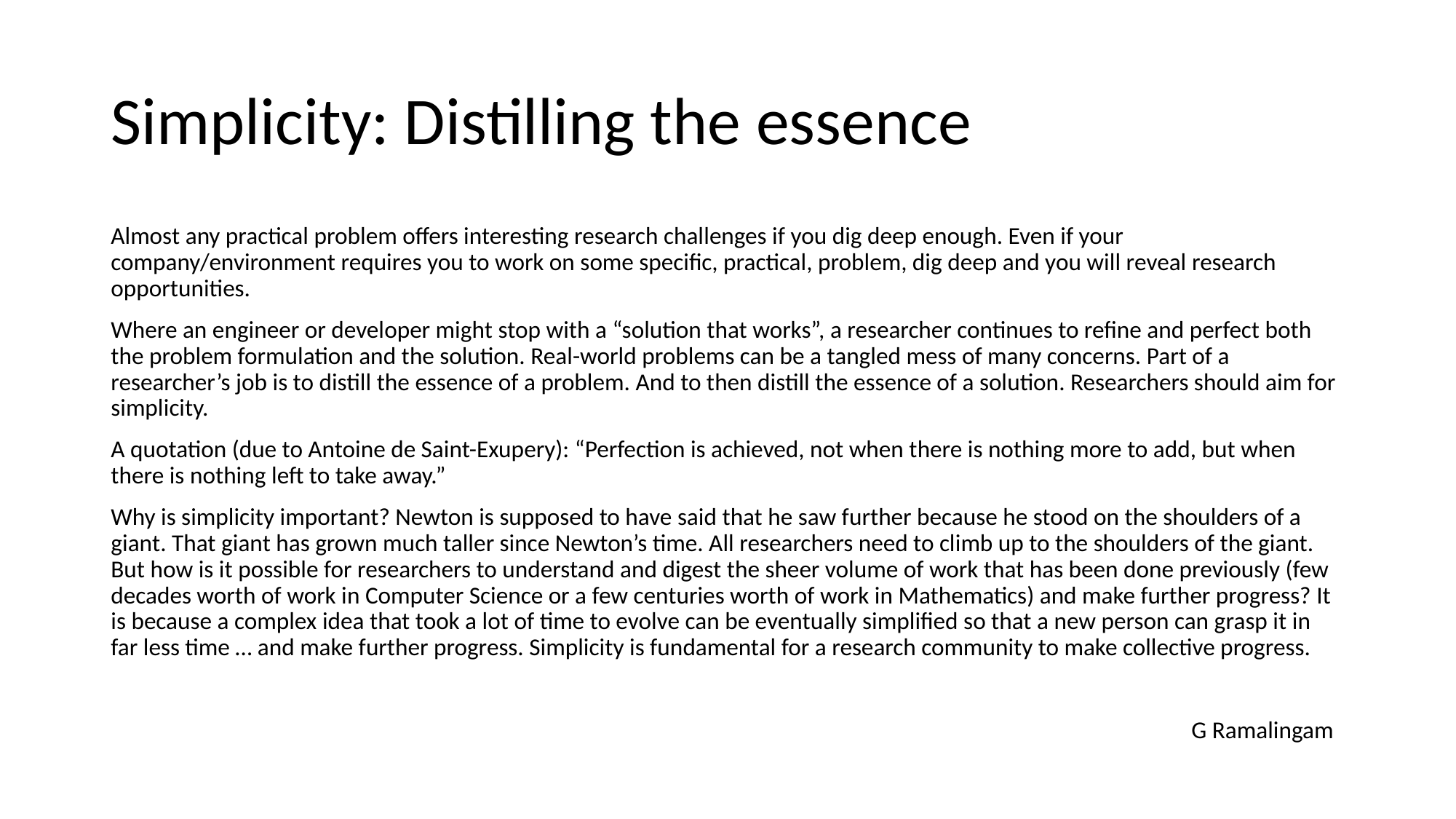

# Simplicity: Distilling the essence
Almost any practical problem offers interesting research challenges if you dig deep enough. Even if your company/environment requires you to work on some specific, practical, problem, dig deep and you will reveal research opportunities.
Where an engineer or developer might stop with a “solution that works”, a researcher continues to refine and perfect both the problem formulation and the solution. Real-world problems can be a tangled mess of many concerns. Part of a researcher’s job is to distill the essence of a problem. And to then distill the essence of a solution. Researchers should aim for simplicity.
A quotation (due to Antoine de Saint-Exupery): “Perfection is achieved, not when there is nothing more to add, but when there is nothing left to take away.”
Why is simplicity important? Newton is supposed to have said that he saw further because he stood on the shoulders of a giant. That giant has grown much taller since Newton’s time. All researchers need to climb up to the shoulders of the giant. But how is it possible for researchers to understand and digest the sheer volume of work that has been done previously (few decades worth of work in Computer Science or a few centuries worth of work in Mathematics) and make further progress? It is because a complex idea that took a lot of time to evolve can be eventually simplified so that a new person can grasp it in far less time … and make further progress. Simplicity is fundamental for a research community to make collective progress.

                                                                                                                                                                                                      G Ramalingam